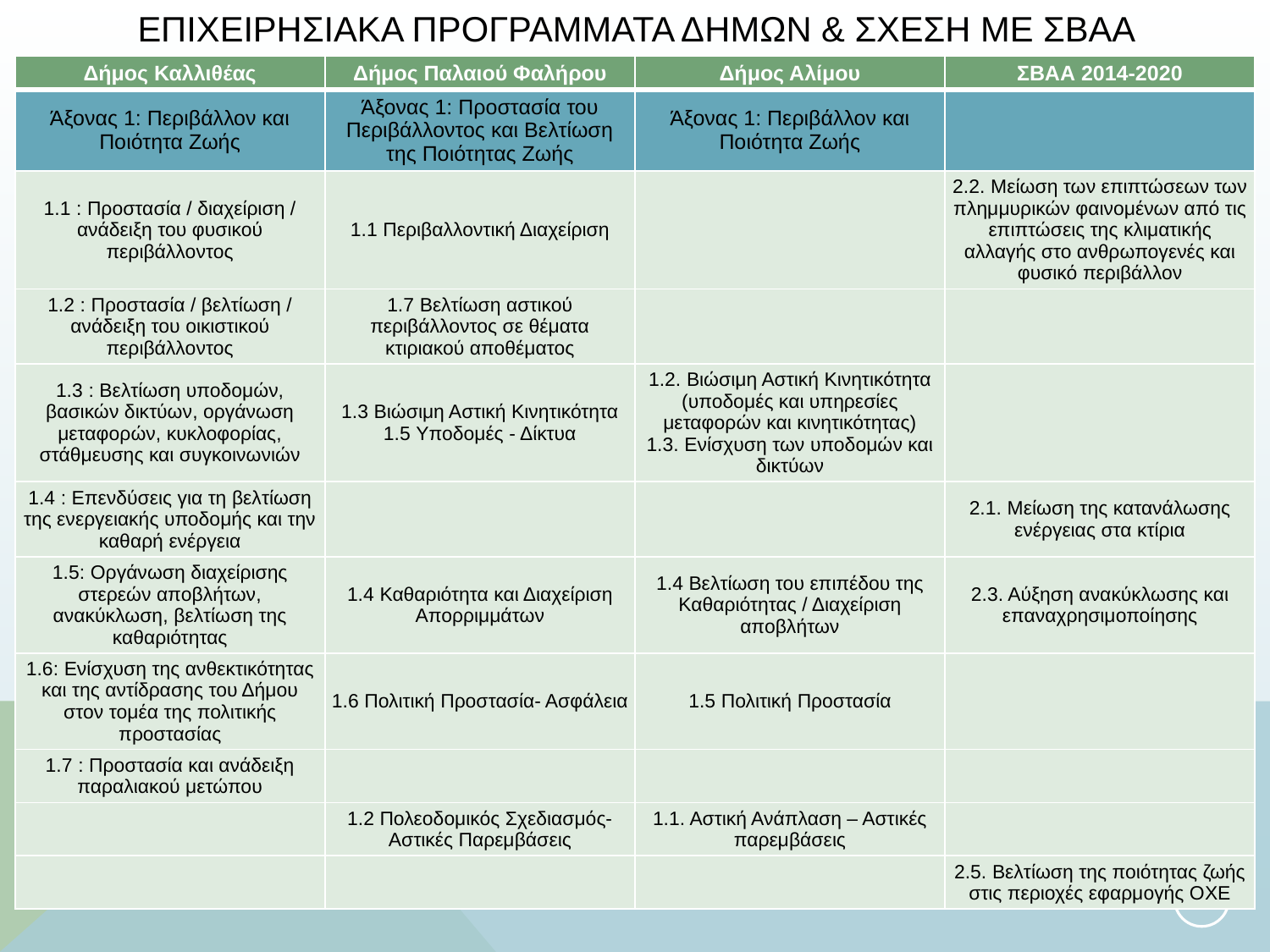

# Επιχειρησιακα προγραμματα δημων & σχεση με ΣΒΑΑ
| Δήμος Καλλιθέας | Δήμος Παλαιού Φαλήρου | Δήμος Αλίμου | ΣΒΑΑ 2014-2020 |
| --- | --- | --- | --- |
| Άξονας 1: Περιβάλλον και Ποιότητα Ζωής | Άξονας 1: Προστασία του Περιβάλλοντος και Βελτίωση της Ποιότητας Ζωής | Άξονας 1: Περιβάλλον και Ποιότητα Ζωής |  |
| 1.1 : Προστασία / διαχείριση / ανάδειξη του φυσικού περιβάλλοντος | 1.1 Περιβαλλοντική Διαχείριση |  | 2.2. Μείωση των επιπτώσεων των πλημμυρικών φαινομένων από τις επιπτώσεις της κλιματικής αλλαγής στο ανθρωπογενές και φυσικό περιβάλλον |
| 1.2 : Προστασία / βελτίωση / ανάδειξη του οικιστικού περιβάλλοντος | 1.7 Βελτίωση αστικού περιβάλλοντος σε θέματα κτιριακού αποθέματος |  |  |
| 1.3 : Βελτίωση υποδομών, βασικών δικτύων, οργάνωση μεταφορών, κυκλοφορίας, στάθμευσης και συγκοινωνιών | 1.3 Βιώσιμη Αστική Κινητικότητα 1.5 Υποδομές - Δίκτυα | 1.2. Βιώσιμη Αστική Κινητικότητα (υποδομές και υπηρεσίες μεταφορών και κινητικότητας) 1.3. Ενίσχυση των υποδομών και δικτύων |  |
| 1.4 : Επενδύσεις για τη βελτίωση της ενεργειακής υποδομής και την καθαρή ενέργεια |  |  | 2.1. Μείωση της κατανάλωσης ενέργειας στα κτίρια |
| 1.5: Οργάνωση διαχείρισης στερεών αποβλήτων, ανακύκλωση, βελτίωση της καθαριότητας | 1.4 Καθαριότητα και Διαχείριση Απορριμμάτων | 1.4 Βελτίωση του επιπέδου της Καθαριότητας / Διαχείριση αποβλήτων | 2.3. Αύξηση ανακύκλωσης και επαναχρησιμοποίησης |
| 1.6: Ενίσχυση της ανθεκτικότητας και της αντίδρασης του Δήμου στον τομέα της πολιτικής προστασίας | 1.6 Πολιτική Προστασία- Ασφάλεια | 1.5 Πολιτική Προστασία |  |
| 1.7 : Προστασία και ανάδειξη παραλιακού μετώπου |  |  |  |
|  | 1.2 Πολεοδομικός Σχεδιασμός- Αστικές Παρεμβάσεις | 1.1. Αστική Ανάπλαση – Αστικές παρεμβάσεις |  |
|  |  |  | 2.5. Βελτίωση της ποιότητας ζωής στις περιοχές εφαρμογής ΟΧΕ |